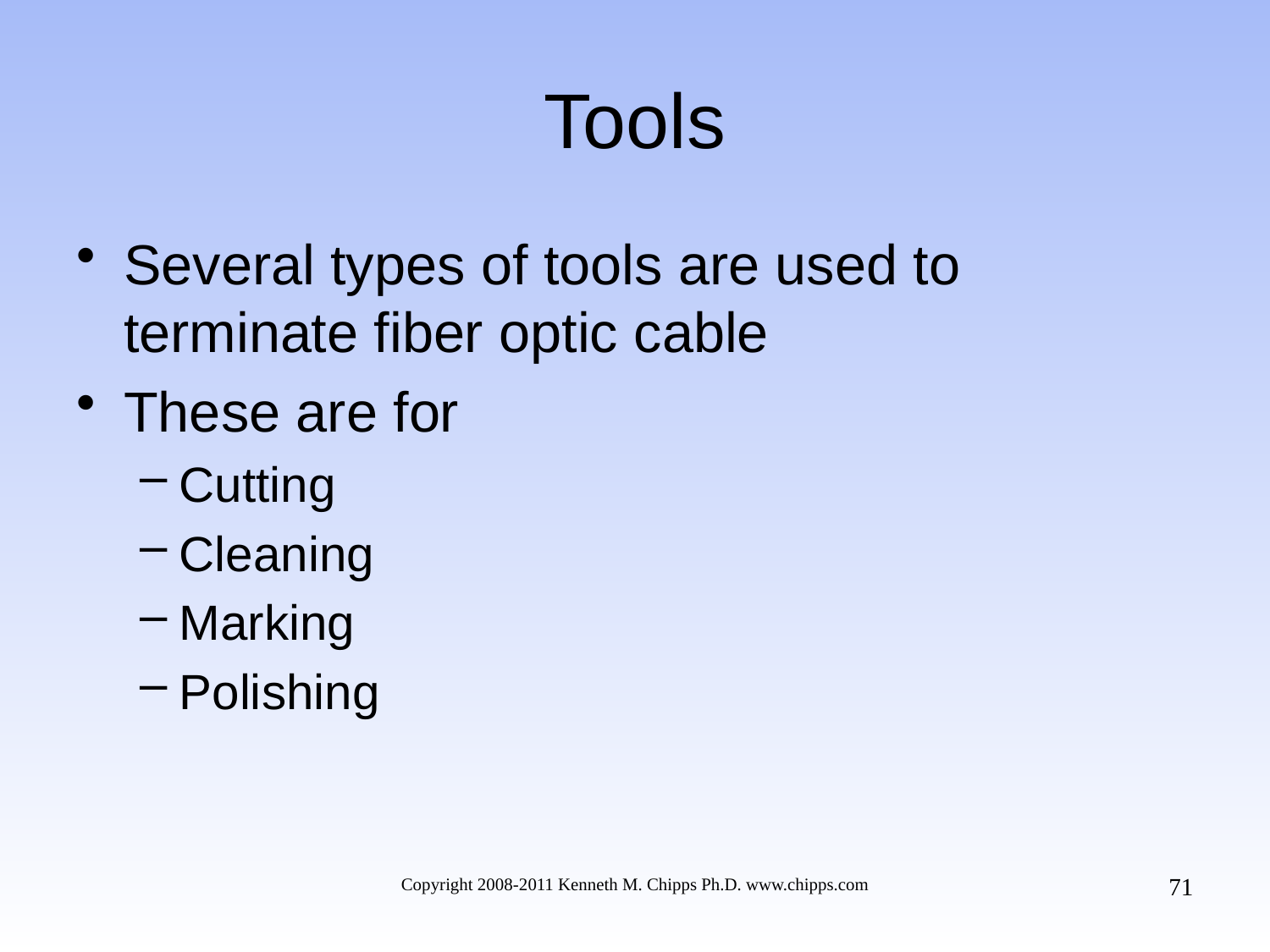

# Tools
Several types of tools are used to terminate fiber optic cable
These are for
Cutting
Cleaning
Marking
Polishing
71
Copyright 2008-2011 Kenneth M. Chipps Ph.D. www.chipps.com